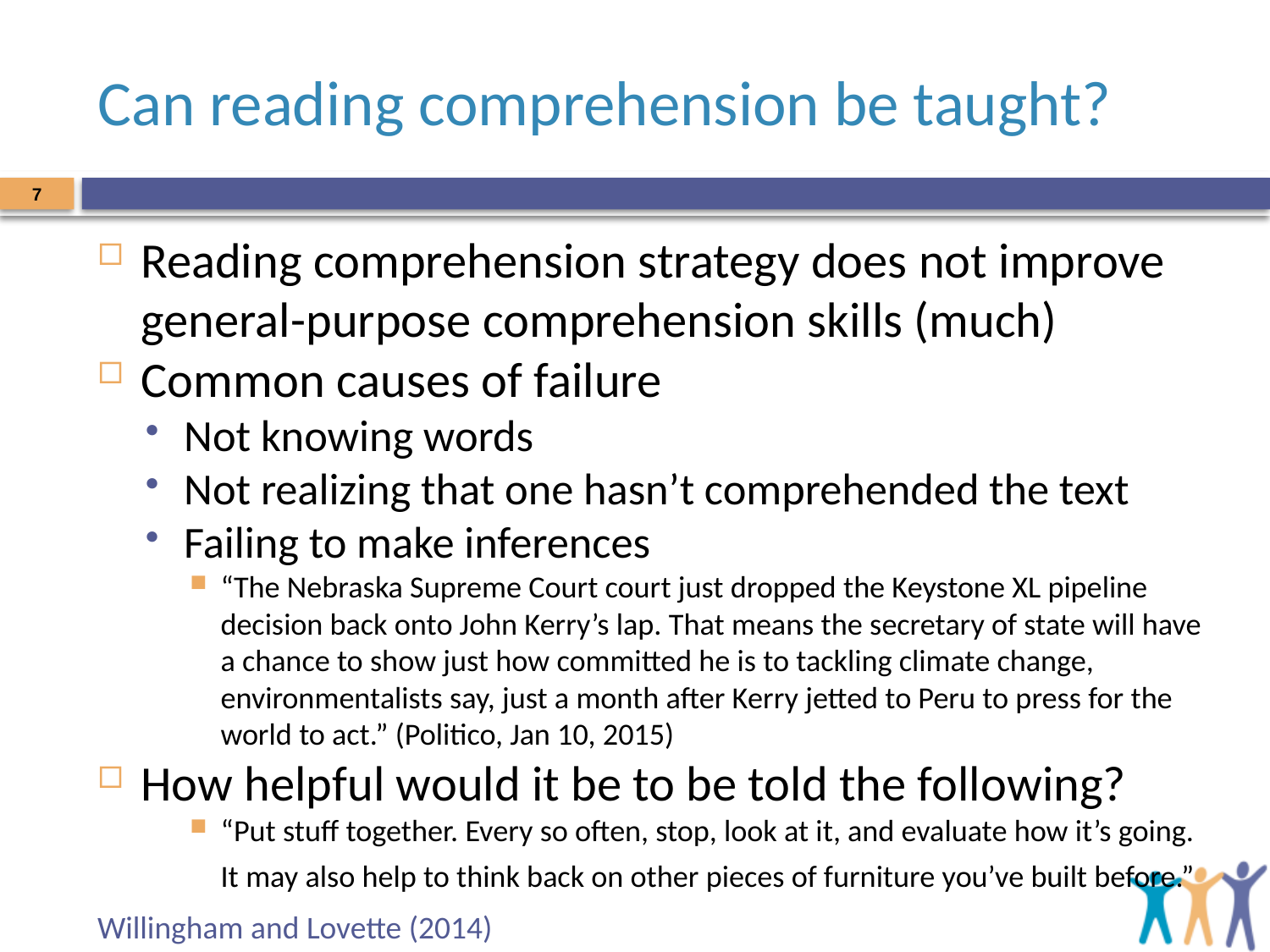

# Can reading comprehension be taught?
7
Reading comprehension strategy does not improve general-purpose comprehension skills (much)
Common causes of failure
Not knowing words
Not realizing that one hasn’t comprehended the text
Failing to make inferences
“The Nebraska Supreme Court court just dropped the Keystone XL pipeline decision back onto John Kerry’s lap. That means the secretary of state will have a chance to show just how committed he is to tackling climate change, environmentalists say, just a month after Kerry jetted to Peru to press for the world to act.” (Politico, Jan 10, 2015)
How helpful would it be to be told the following?
“Put stuff together. Every so often, stop, look at it, and evaluate how it’s going. It may also help to think back on other pieces of furniture you’ve built before.”

Willingham and Lovette (2014)